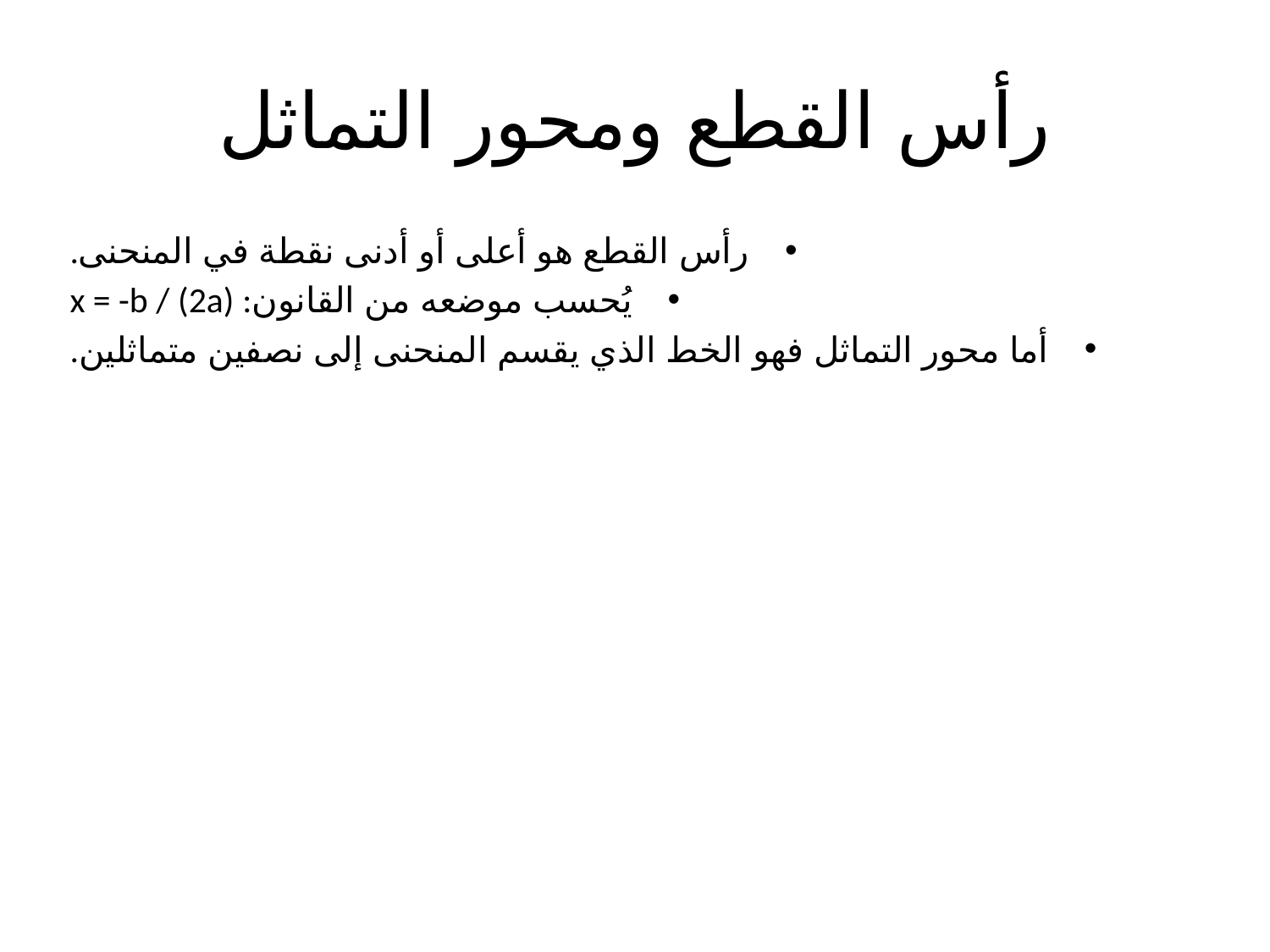

# رأس القطع ومحور التماثل
رأس القطع هو أعلى أو أدنى نقطة في المنحنى.
يُحسب موضعه من القانون: x = -b / (2a)
أما محور التماثل فهو الخط الذي يقسم المنحنى إلى نصفين متماثلين.